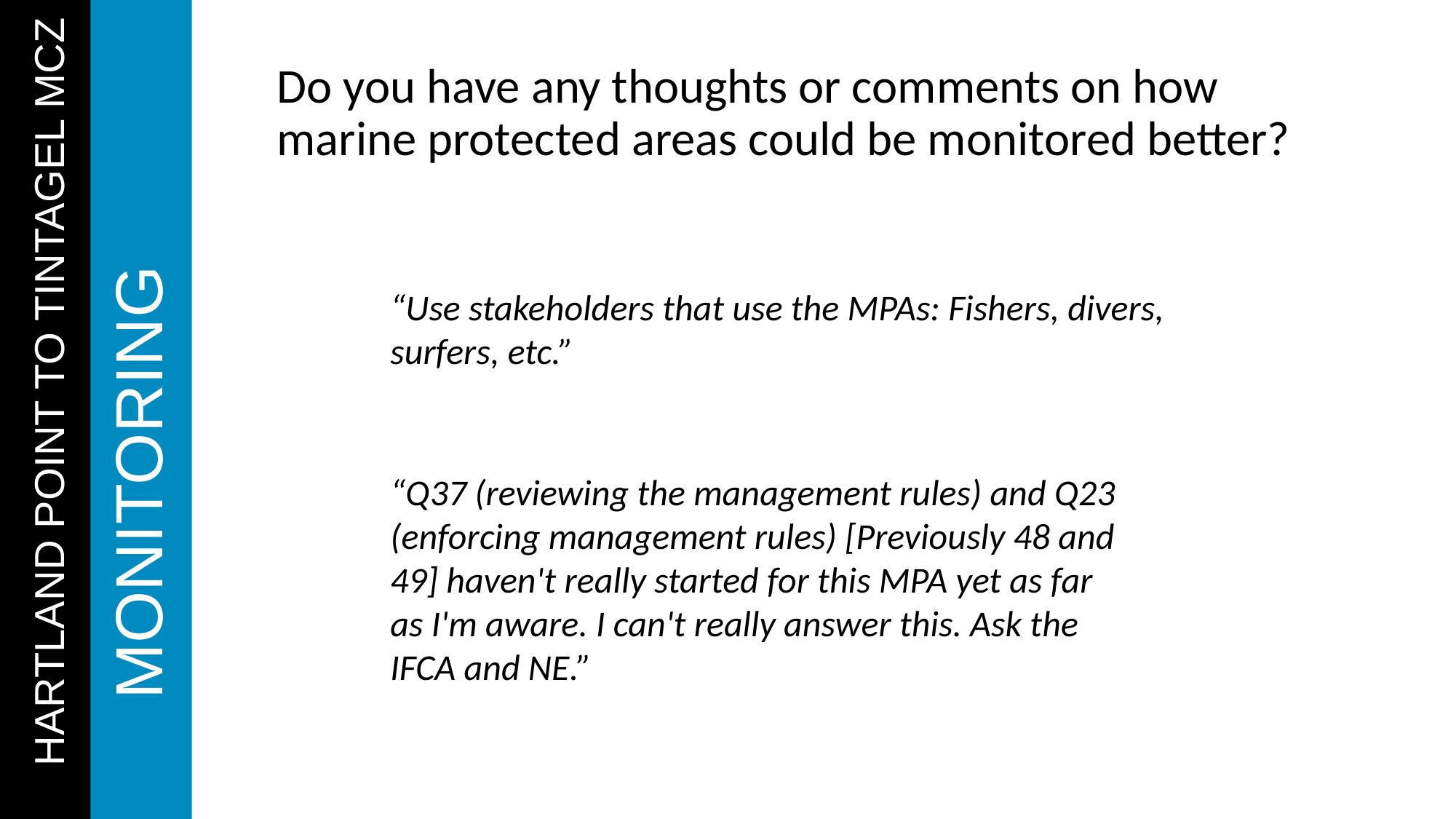

# Do you have any thoughts or comments on how marine protected areas could be monitored better?
“Use stakeholders that use the MPAs: Fishers, divers, surfers, etc.”
…HARTLAND POINT TO TINTAGEL MCZ
	MONITORING
“Q37 (reviewing the management rules) and Q23 (enforcing management rules) [Previously 48 and 49] haven't really started for this MPA yet as far as I'm aware. I can't really answer this. Ask the IFCA and NE.”